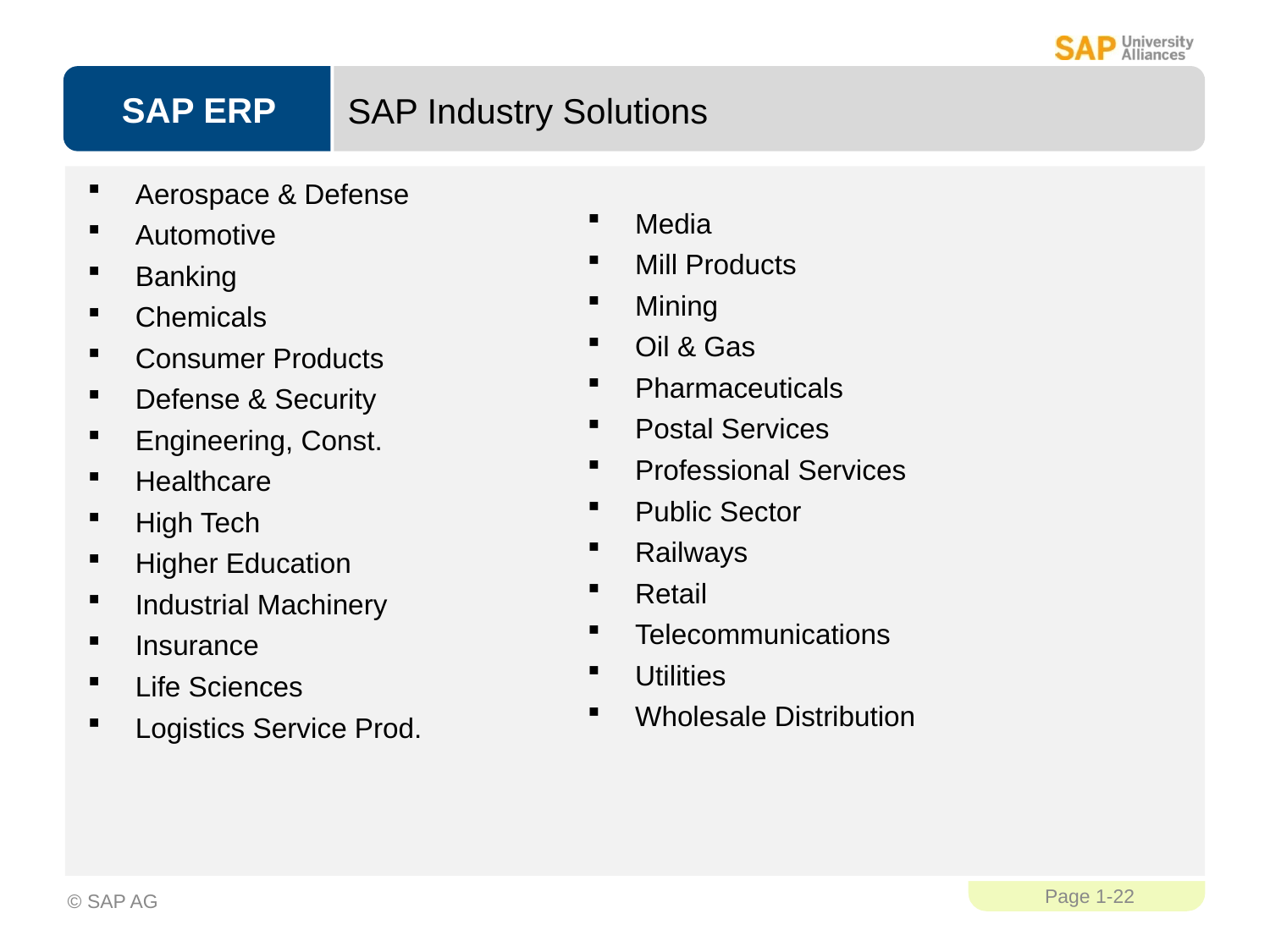

SAP Industry Solutions
Aerospace & Defense
Automotive
Banking
Chemicals
Consumer Products
Defense & Security
Engineering, Const.
Healthcare
High Tech
Higher Education
Industrial Machinery
Insurance
Life Sciences
Logistics Service Prod.
Media
Mill Products
Mining
Oil & Gas
Pharmaceuticals
Postal Services
Professional Services
Public Sector
Railways
Retail
Telecommunications
Utilities
Wholesale Distribution